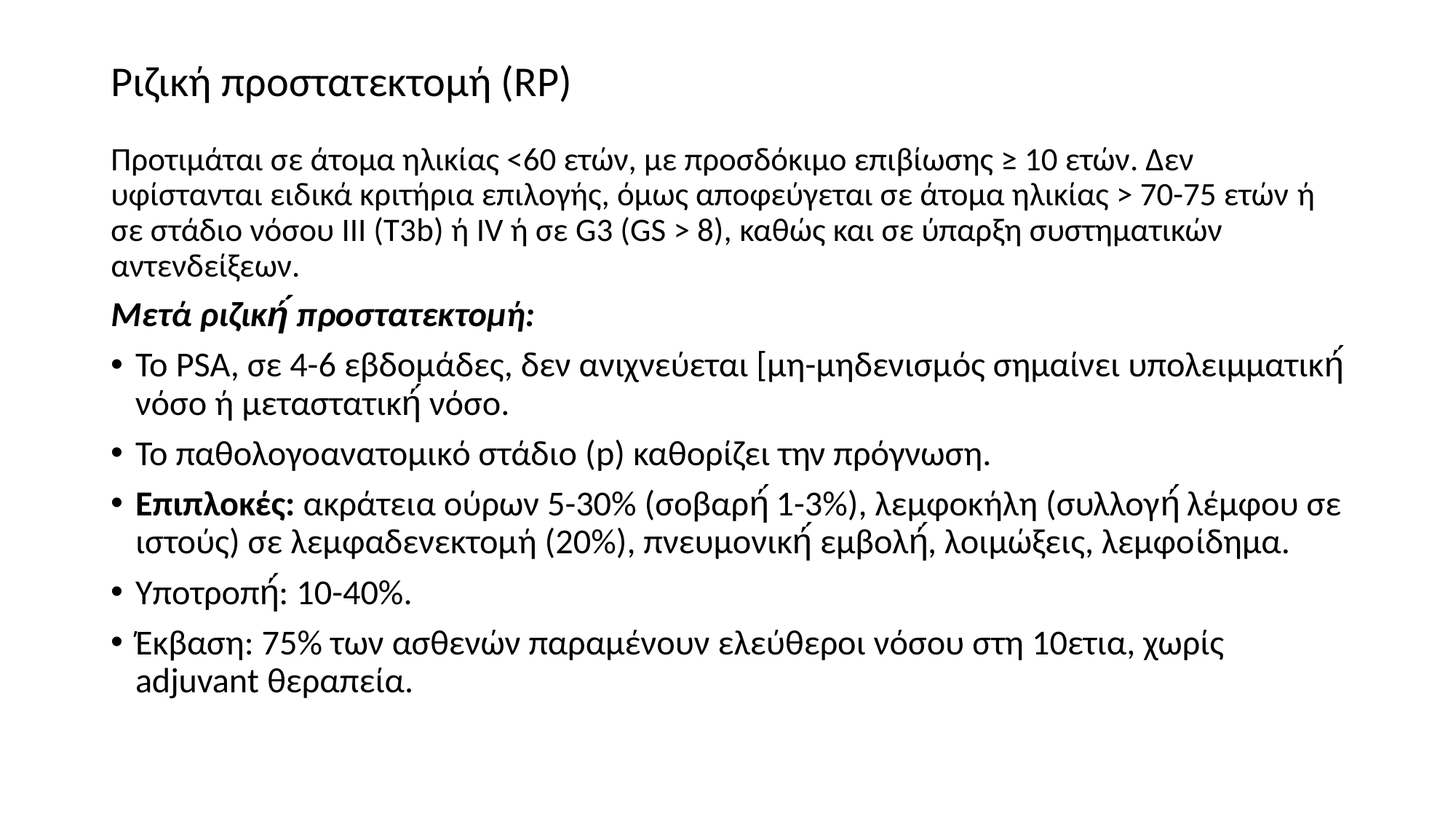

# Ριζική προστατεκτομή (RP)
Προτιμάται σε άτομα ηλικίας <60 ετών, με προσδόκιμο επιβίωσης ≥ 10 ετών. Δεν υφίστανται ειδικά κριτήρια επιλογής, όμως αποφεύγεται σε άτομα ηλικίας > 70-75 ετών ή σε στάδιο νόσου ΙΙΙ (Τ3b) ή IV ή σε G3 (GS > 8), καθώς και σε ύπαρξη συστηματικών αντενδείξεων.
Μετά ριζική́ προστατεκτομή:
Το PSA, σε 4-6 εβδομάδες, δεν ανιχνεύεται [μη-μηδενισμός σημαίνει υπολειμματική́ νόσο ή μεταστατική́ νόσο.
Το παθολογοανατομικό στάδιο (p) καθορίζει την πρόγνωση.
Επιπλοκές: ακράτεια ούρων 5-30% (σοβαρή́ 1-3%), λεμφοκήλη (συλλογή́ λέμφου σε ιστούς) σε λεμφαδενεκτομή (20%), πνευμονική́ εμβολή́, λοιμώξεις, λεμφοίδημα.
Υποτροπή́: 10-40%.
Έκβαση: 75% των ασθενών παραμένουν ελεύθεροι νόσου στη 10ετια, χωρίς adjuvant θεραπεία.